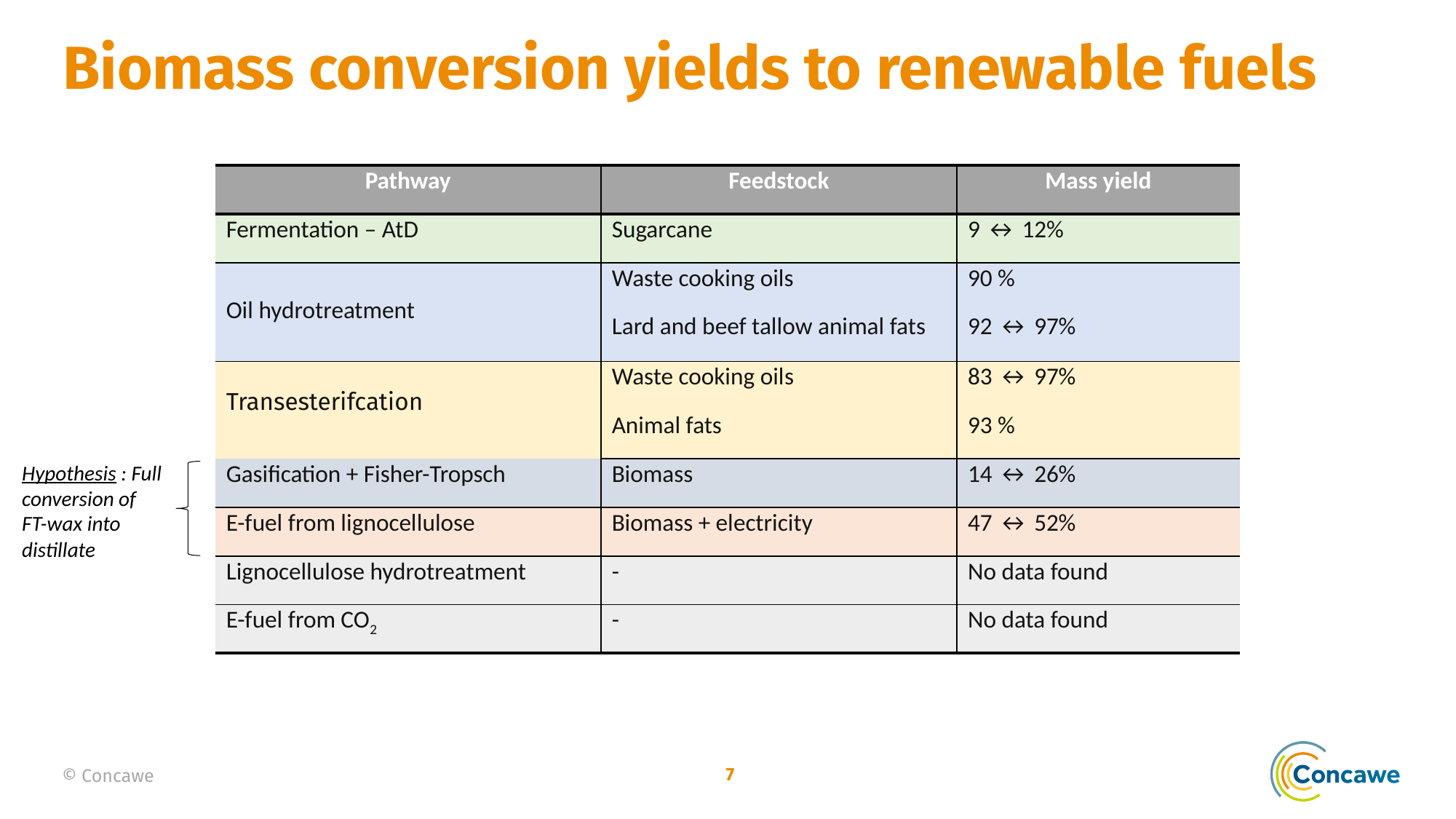

Biomass conversion yields to renewable fuels
| Pathway | Feedstock | Mass yield |
| --- | --- | --- |
| Fermentation – AtD | Sugarcane | 9 ↔ 12% |
| Oil hydrotreatment | Waste cooking oils | 90 % |
|  | Lard and beef tallow animal fats | 92 ↔ 97% |
| Transesterifcation | Waste cooking oils | 83 ↔ 97% |
|  | Animal fats | 93 % |
| Gasification + Fisher-Tropsch | Biomass | 14 ↔ 26% |
| E-fuel from lignocellulose | Biomass + electricity | 47 ↔ 52% |
| Lignocellulose hydrotreatment | - | No data found |
| E-fuel from CO2 | - | No data found |
Hypothesis : Full conversion of FT-wax into distillate